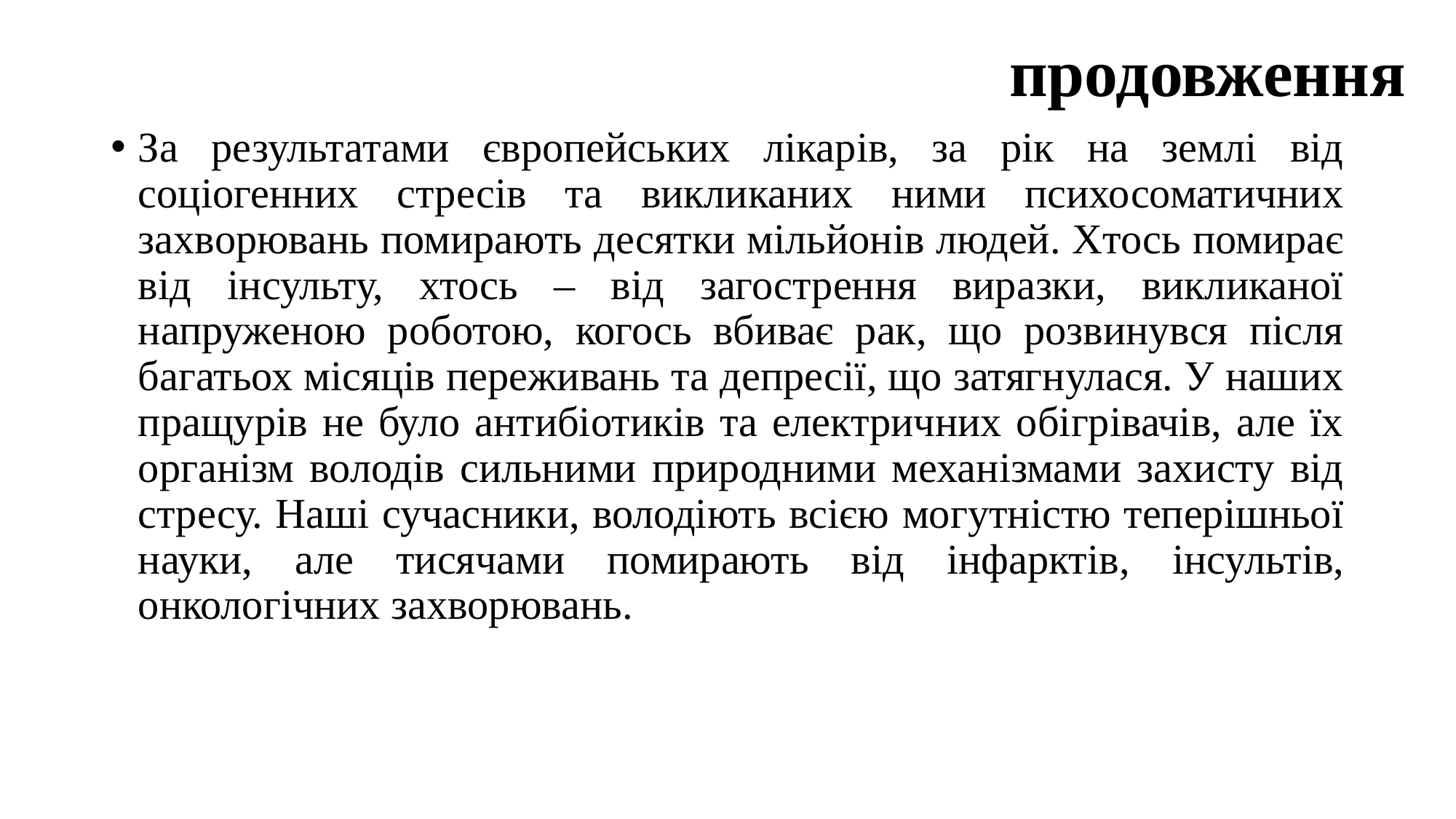

# продовження
За результатами європейських лікарів, за рік на землі від соціогенних стресів та викликаних ними психосоматичних захворювань помирають десятки мільйонів людей. Хтось помирає від інсульту, хтось – від загострення виразки, викликаної напруженою роботою, когось вбиває рак, що розвинувся після багатьох місяців переживань та депресії, що затягнулася. У наших пращурів не було антибіотиків та електричних обігрівачів, але їх організм володів сильними природними механізмами захисту від стресу. Наші сучасники, володіють всією могутністю теперішньої науки, але тисячами помирають від інфарктів, інсультів, онкологічних захворювань.